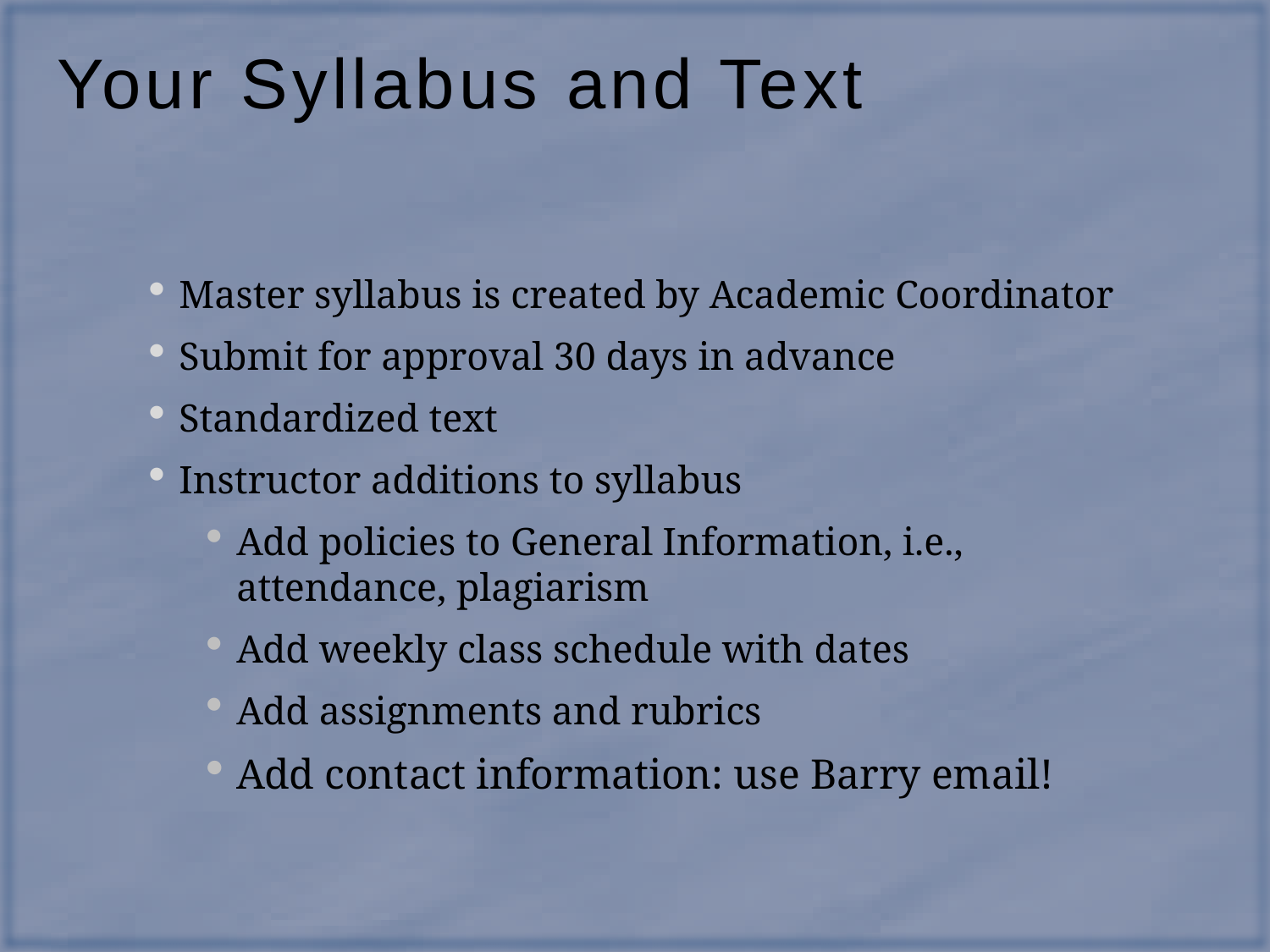

# Your Syllabus and Text
Master syllabus is created by Academic Coordinator
Submit for approval 30 days in advance
Standardized text
Instructor additions to syllabus
Add policies to General Information, i.e., attendance, plagiarism
Add weekly class schedule with dates
Add assignments and rubrics
Add contact information: use Barry email!